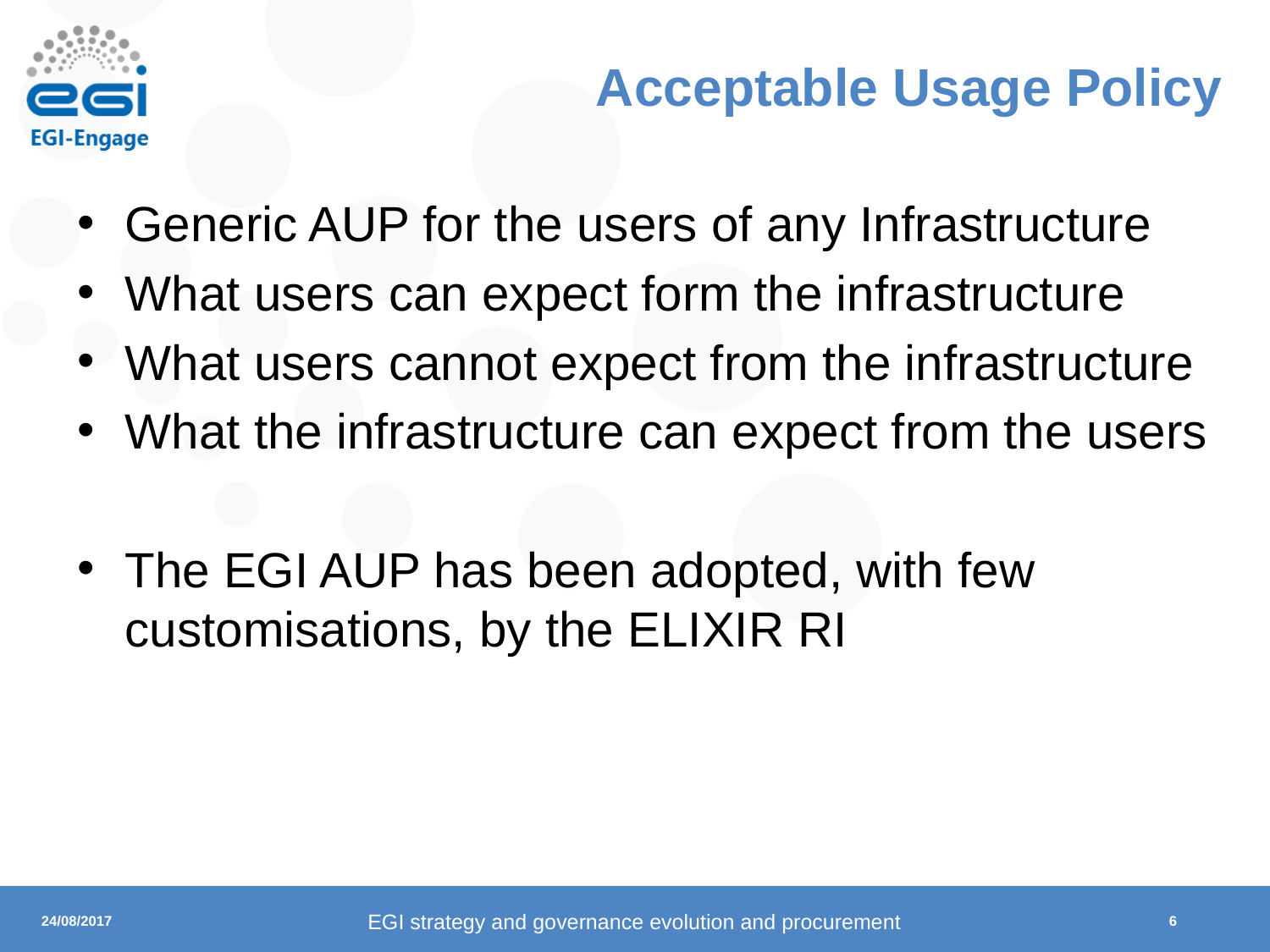

# Acceptable Usage Policy
Generic AUP for the users of any Infrastructure
What users can expect form the infrastructure
What users cannot expect from the infrastructure
What the infrastructure can expect from the users

The EGI AUP has been adopted, with few customisations, by the ELIXIR RI
EGI strategy and governance evolution and procurement